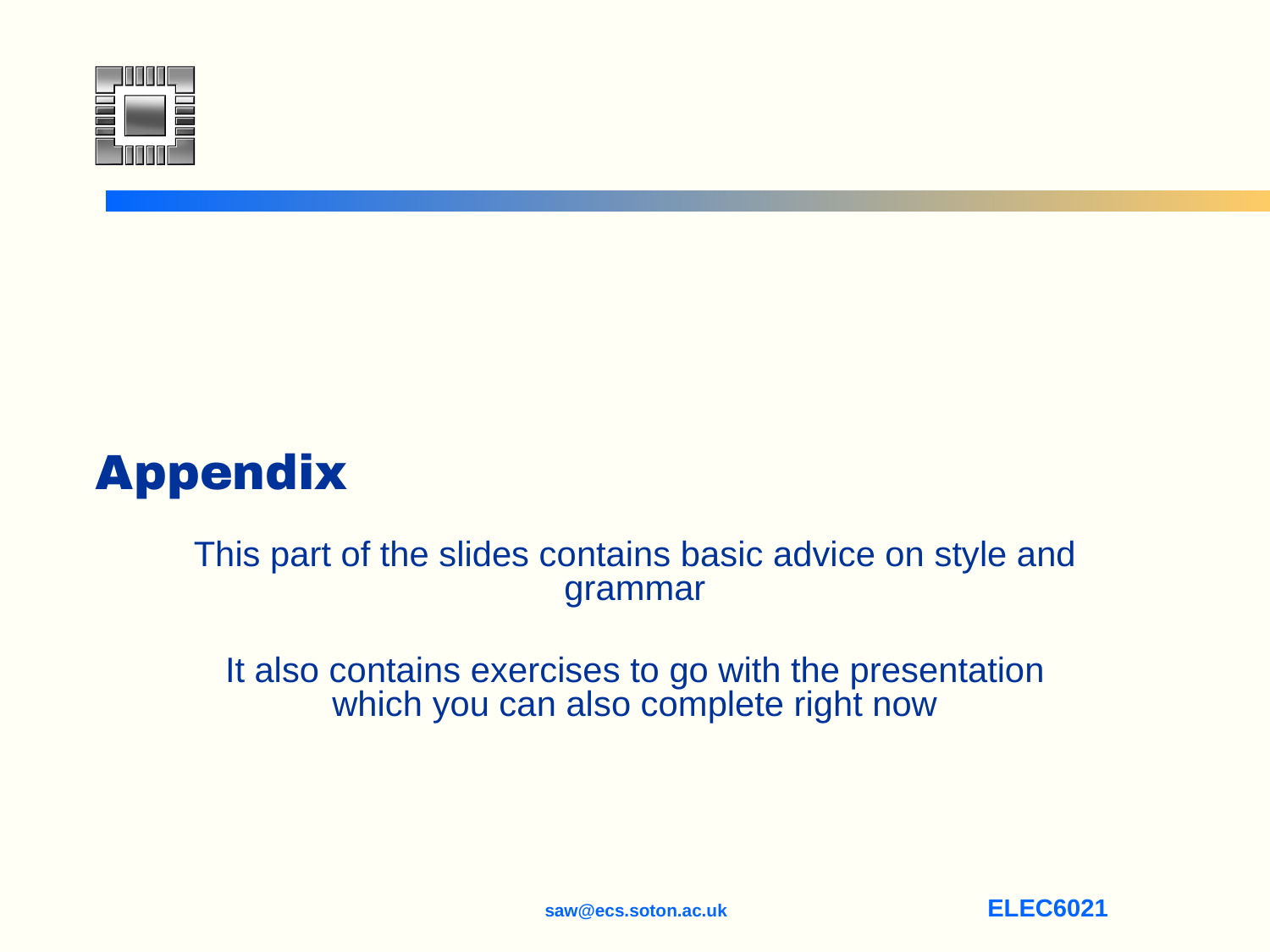

# Appendix
This part of the slides contains basic advice on style and grammar

It also contains exercises to go with the presentation which you can also complete right now
saw@ecs.soton.ac.uk